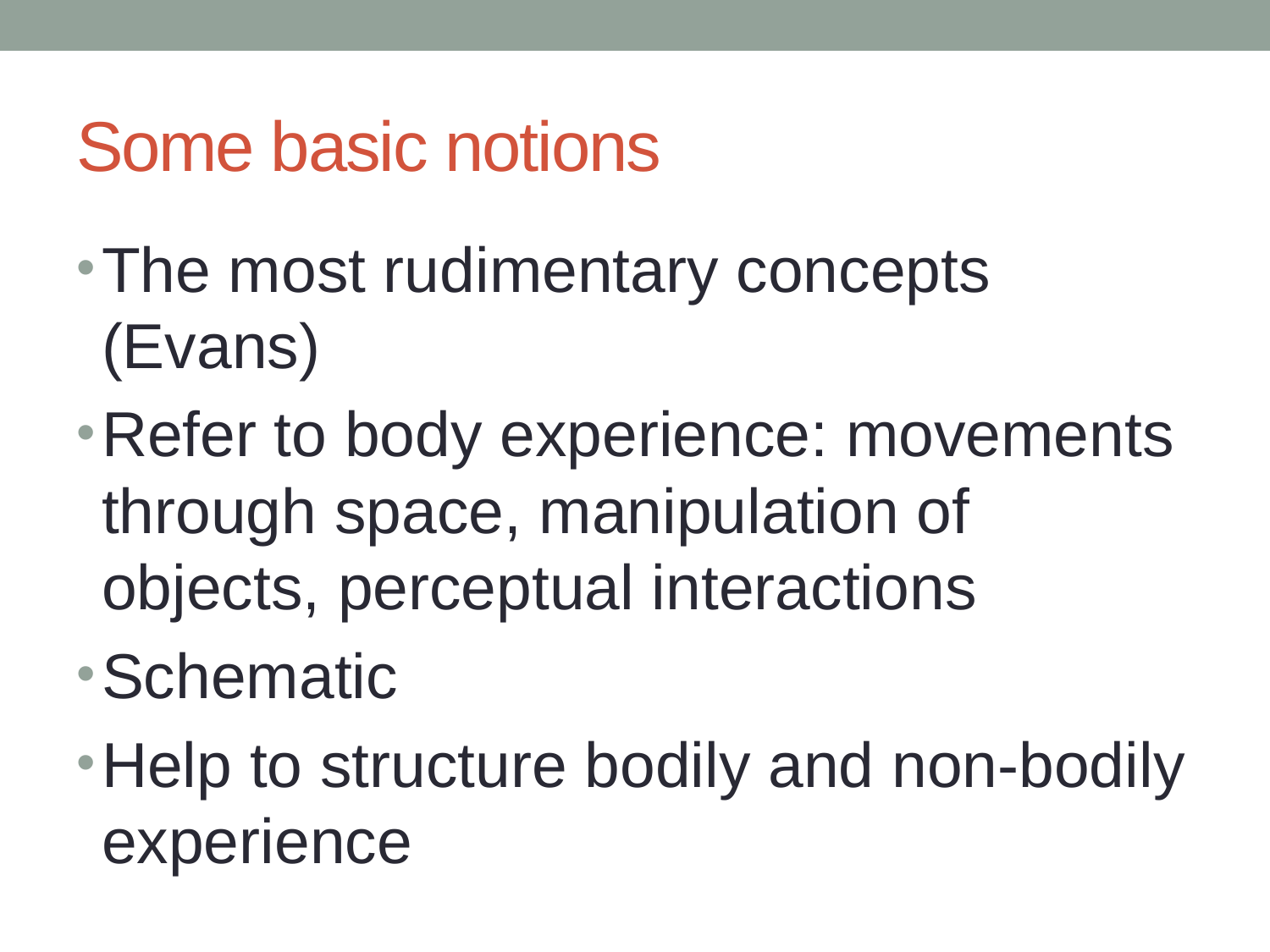

# Some basic notions
The most rudimentary concepts (Evans)
Refer to body experience: movements through space, manipulation of objects, perceptual interactions
Schematic
Help to structure bodily and non-bodily experience